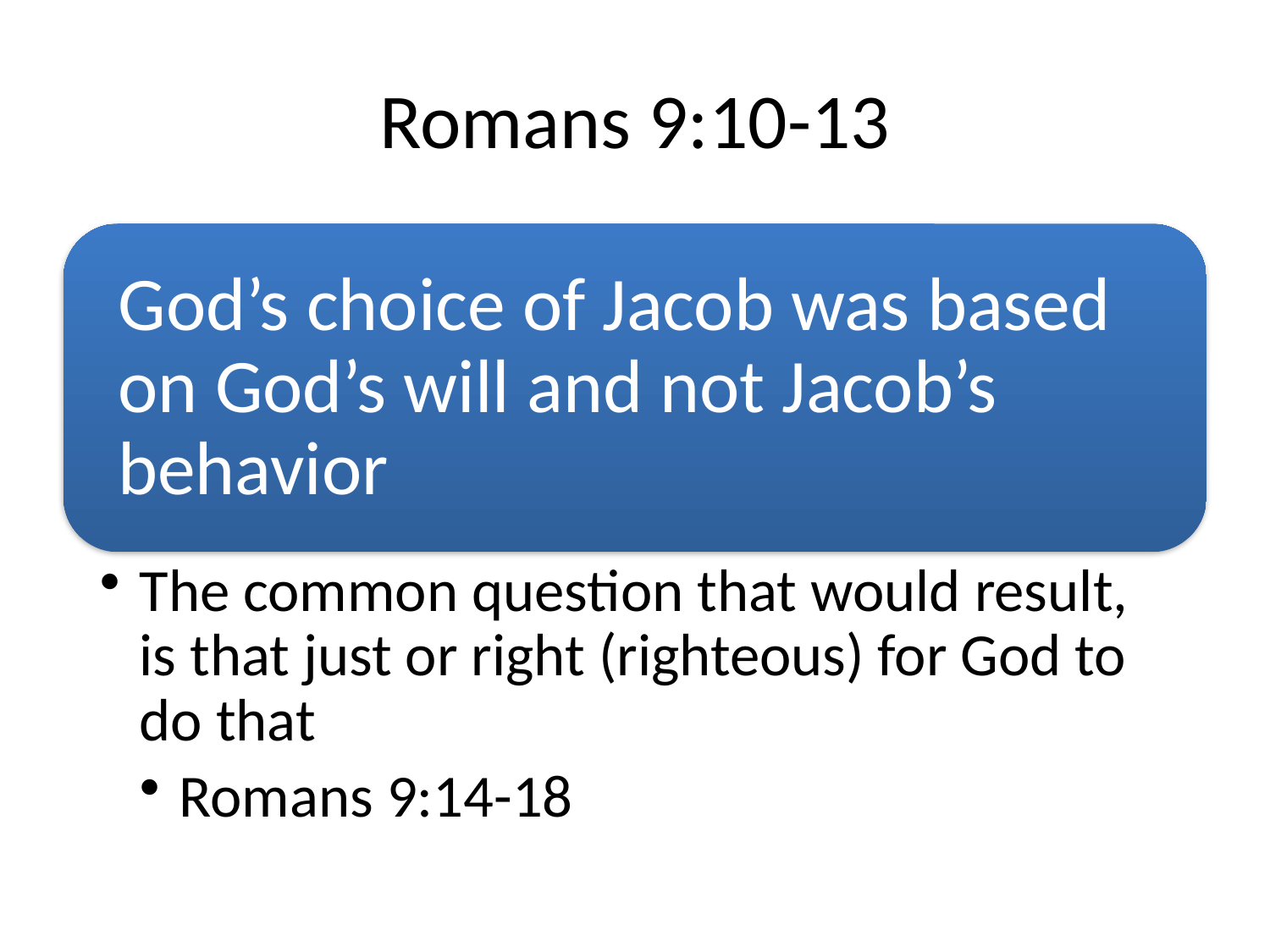

# Romans 9:10-13
God’s choice of Jacob was based on God’s will and not Jacob’s behavior
The common question that would result, is that just or right (righteous) for God to do that
Romans 9:14-18